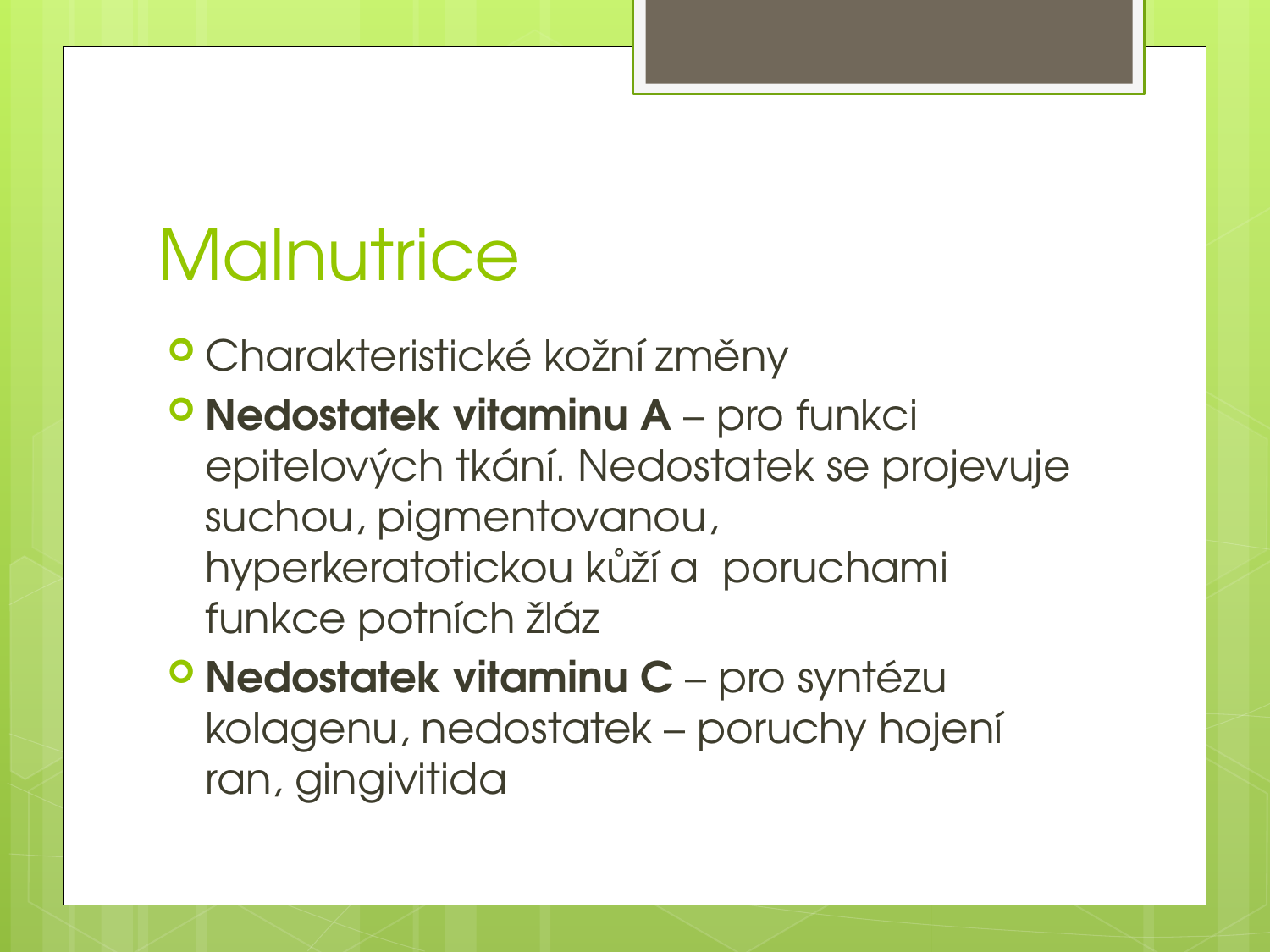

# Malnutrice
Charakteristické kožní změny
Nedostatek vitaminu A – pro funkci epitelových tkání. Nedostatek se projevuje suchou, pigmentovanou, hyperkeratotickou kůží a  poruchami funkce potních žláz
Nedostatek vitaminu C – pro syntézu kolagenu, nedostatek – poruchy hojení ran, gingivitida